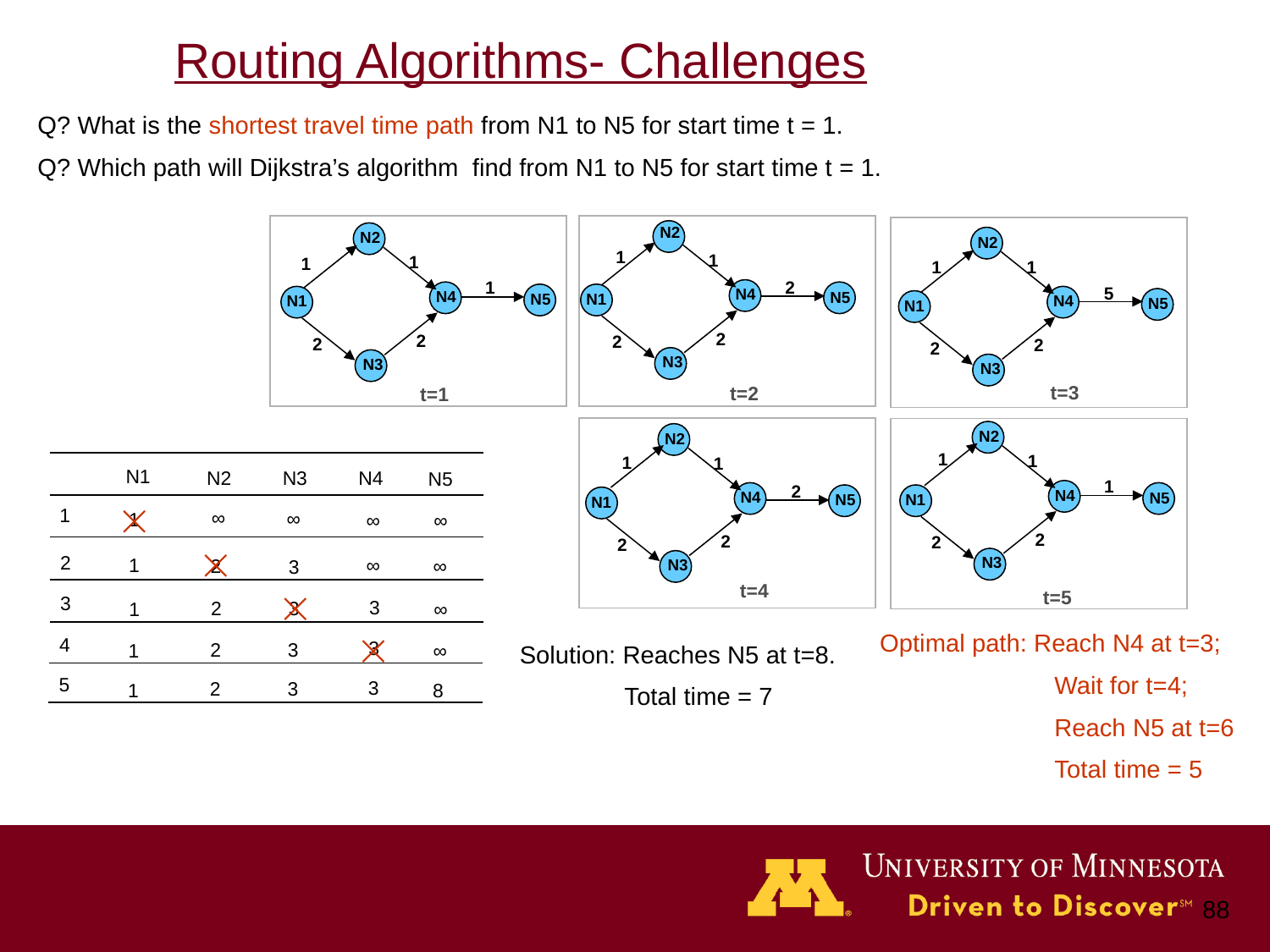

# Routing Algorithms- Challenges
Q? What is the shortest travel time path from N1 to N5 for start time t = 1.
Q? Which path will Dijkstra’s algorithm  find from N1 to N5 for start time t = 1.

N2

1
1
N4

N5

N1

2
2
N3

t=1

N2

N2

1
1
1
1
1
2
5
N4

N5

N1

N4

N5

N1

2
2
2
2
N3

N3

t=3
t=2

N2

1
1
2
N4

N5

N1

2
2
N3

t=4

N2

1
1
1
N4

N5

N1

2
2
N3

t=5
N1
N2
N3
N4
N5
1
∞
∞
1
∞
∞
2
1
∞
2
∞
3
3
3
2
3
1
∞
Optimal path: Reach N4 at t=3;
                         Wait for t=4;
                         Reach N5 at t=6
                         Total time = 5
4
3
2
3
1
∞
Solution: Reaches N5 at t=8.
               Total time = 7
5
3
2
3
1
8

88